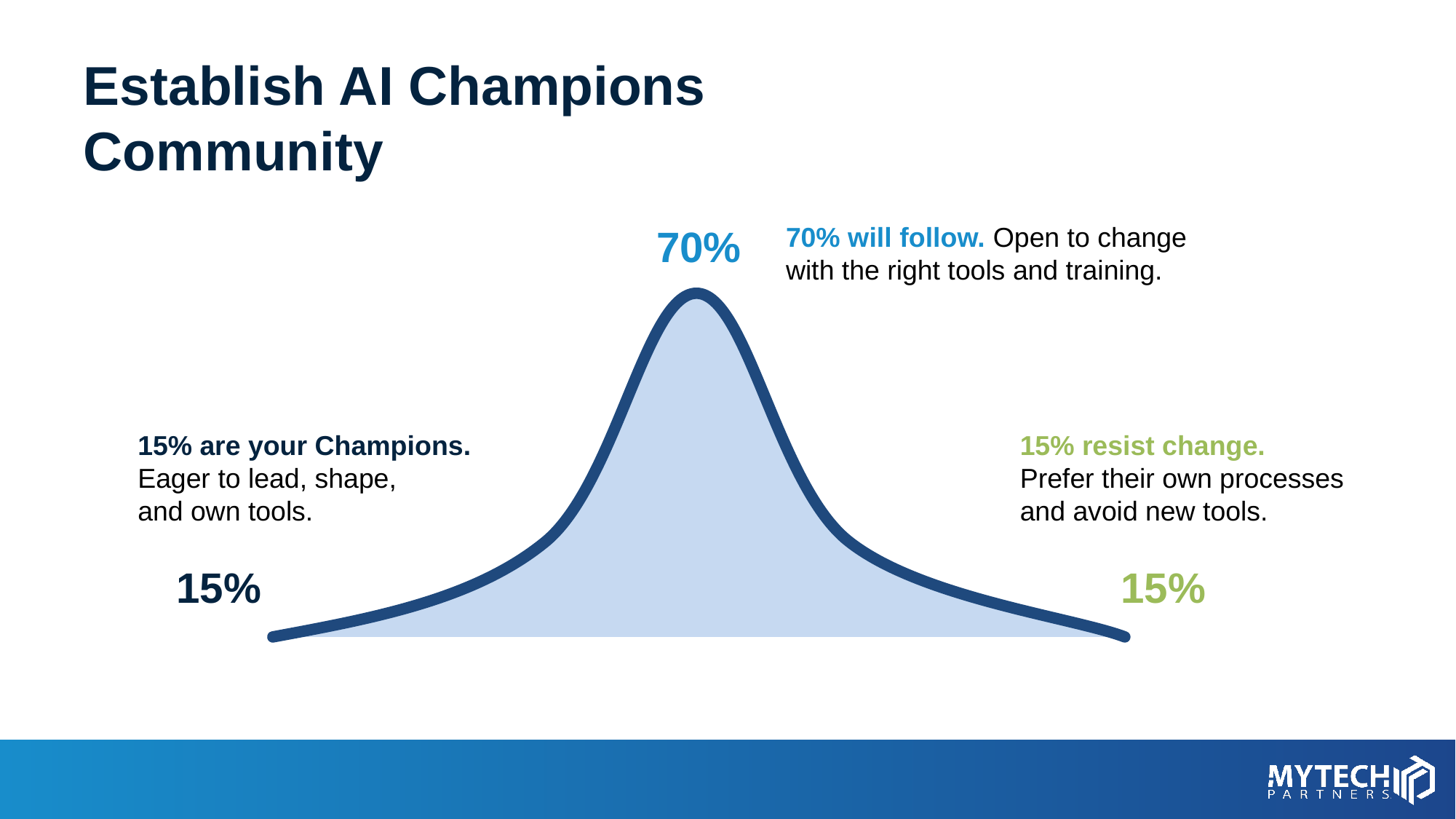

Establish AI Champions Community
70%
70% will follow. Open to change with the right tools and training.

15% are your Champions.
Eager to lead, shape,
and own tools.
15% resist change.
Prefer their own processes and avoid new tools.
15%
15%